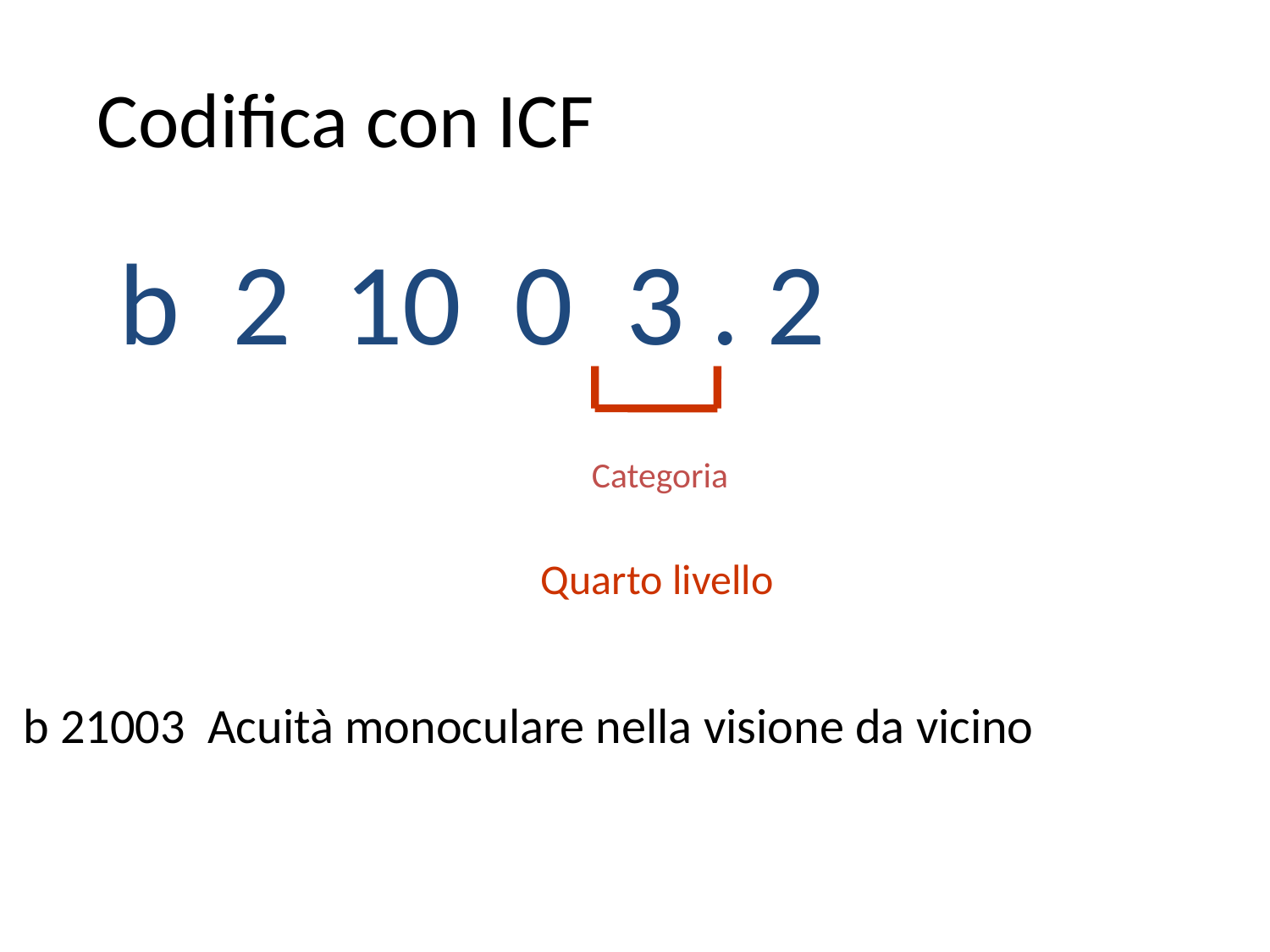

Codifica con ICF
b  2  10  0  3 . 2

Categoria
Quarto livello
b 21003  Acuità monoculare nella visione da vicino